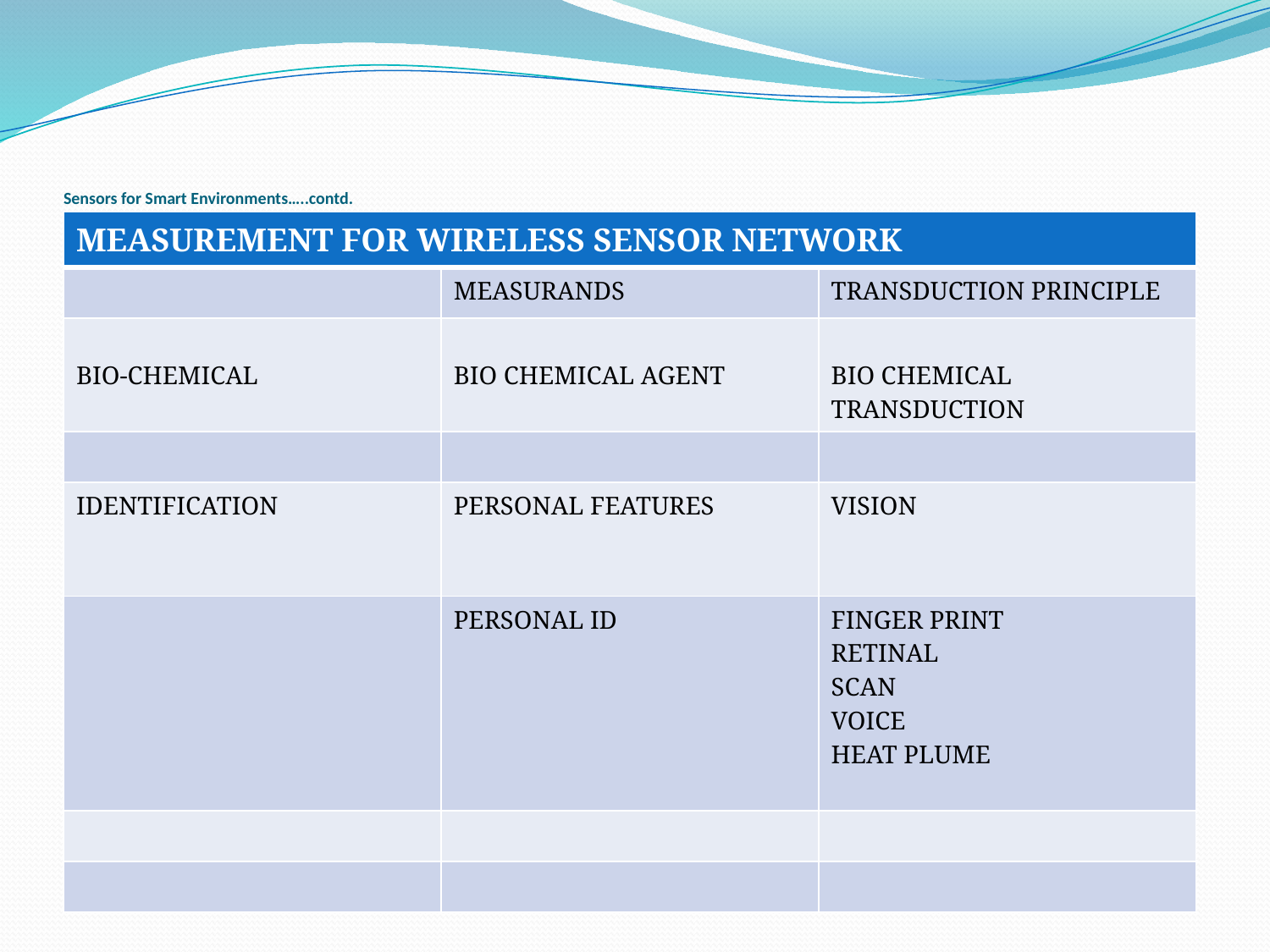

# Sensors for Smart Environments…..contd.
| MEASUREMENT FOR WIRELESS SENSOR NETWORK |  |  |
| --- | --- | --- |
|  | MEASURANDS | TRANSDUCTION PRINCIPLE |
| BIO-CHEMICAL | BIO CHEMICAL AGENT | BIO CHEMICAL TRANSDUCTION |
|  |  |  |
| IDENTIFICATION | PERSONAL FEATURES | VISION |
|  | PERSONAL ID | FINGER PRINT RETINAL SCAN VOICE HEAT PLUME |
|  |  |  |
|  |  |  |